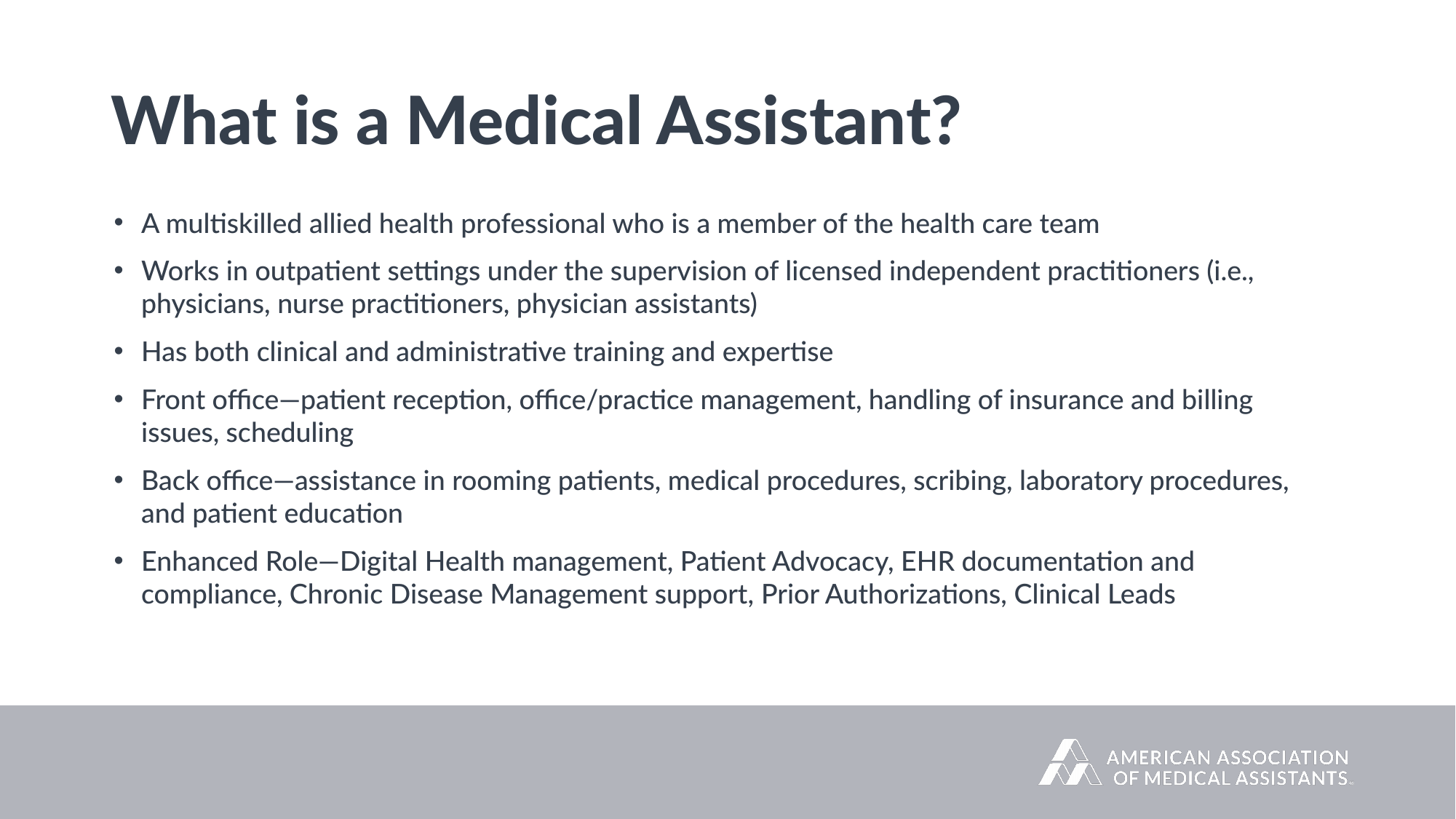

# What is a Medical Assistant?
A multiskilled allied health professional who is a member of the health care team
Works in outpatient settings under the supervision of licensed independent practitioners (i.e., physicians, nurse practitioners, physician assistants)
Has both clinical and administrative training and expertise
Front office—patient reception, office/practice management, handling of insurance and billing issues, scheduling
Back office—assistance in rooming patients, medical procedures, scribing, laboratory procedures, and patient education
Enhanced Role—Digital Health management, Patient Advocacy, EHR documentation and compliance, Chronic Disease Management support, Prior Authorizations, Clinical Leads